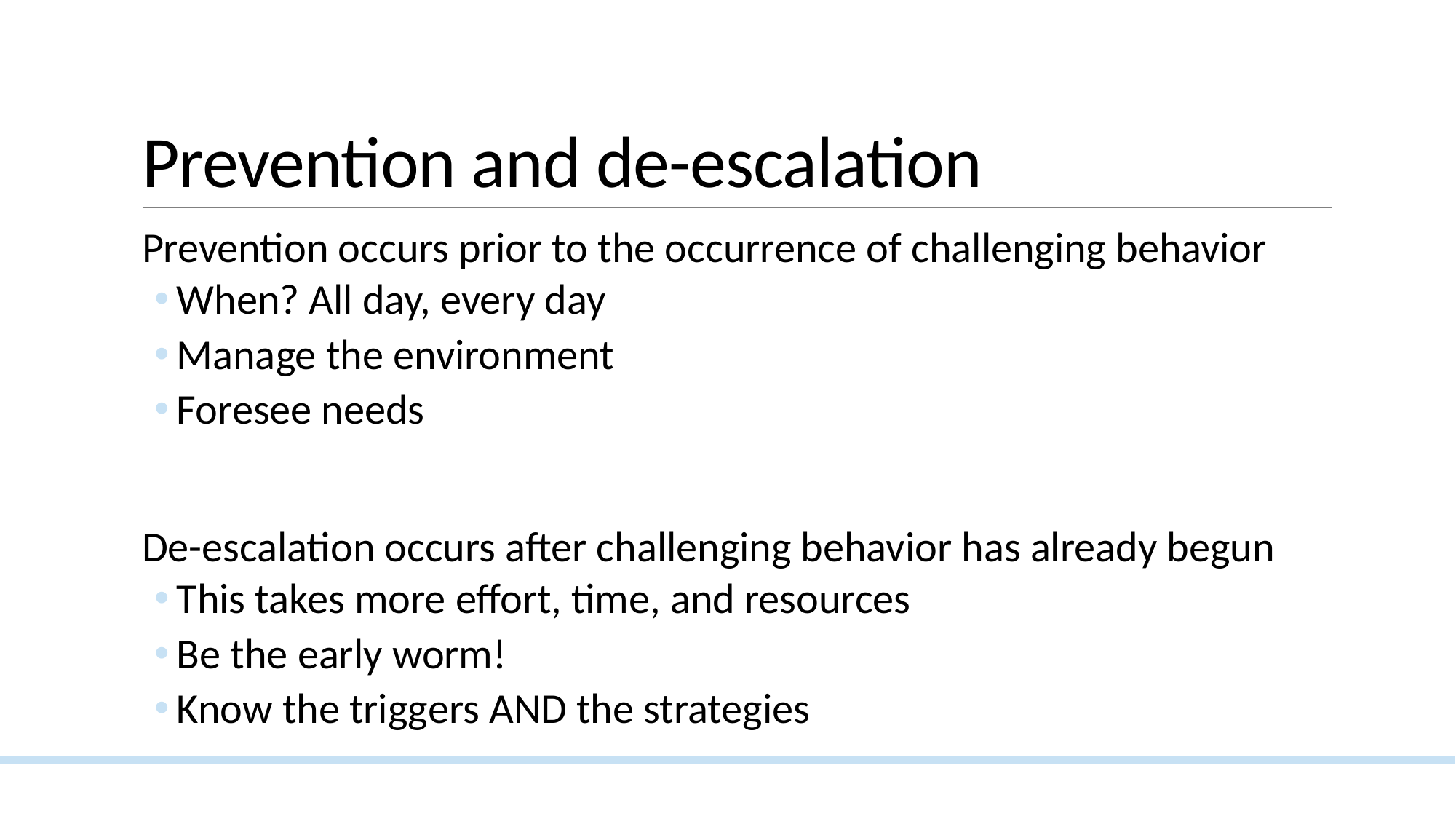

# Prevention and de-escalation
Prevention occurs prior to the occurrence of challenging behavior
When? All day, every day
Manage the environment
Foresee needs

De-escalation occurs after challenging behavior has already begun
This takes more effort, time, and resources
Be the early worm!
Know the triggers AND the strategies